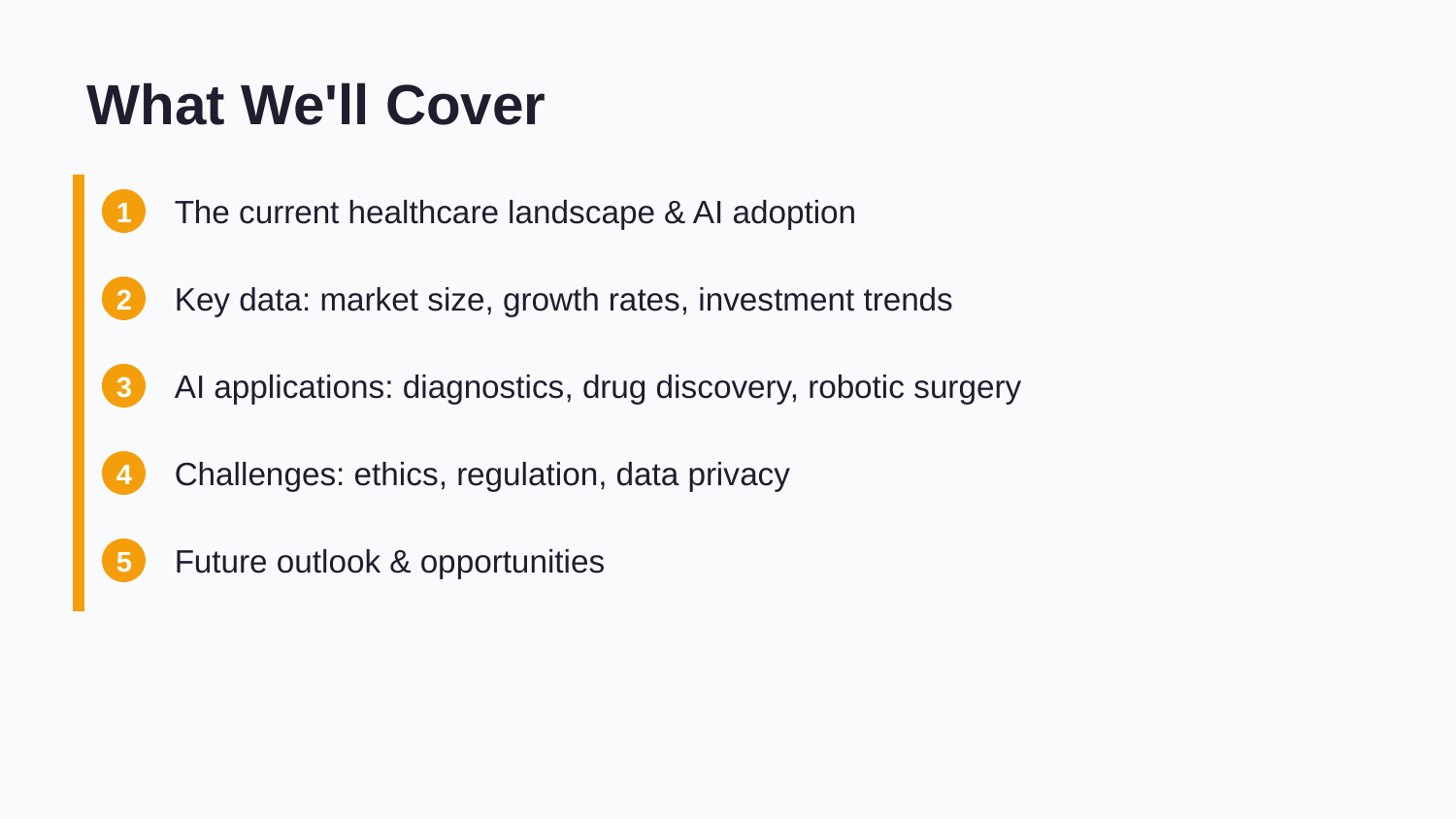

What We'll Cover

1
The current healthcare landscape & AI adoption

2
Key data: market size, growth rates, investment trends

3
AI applications: diagnostics, drug discovery, robotic surgery

4
Challenges: ethics, regulation, data privacy

5
Future outlook & opportunities
AI in Healthcare Presentation | April 2026